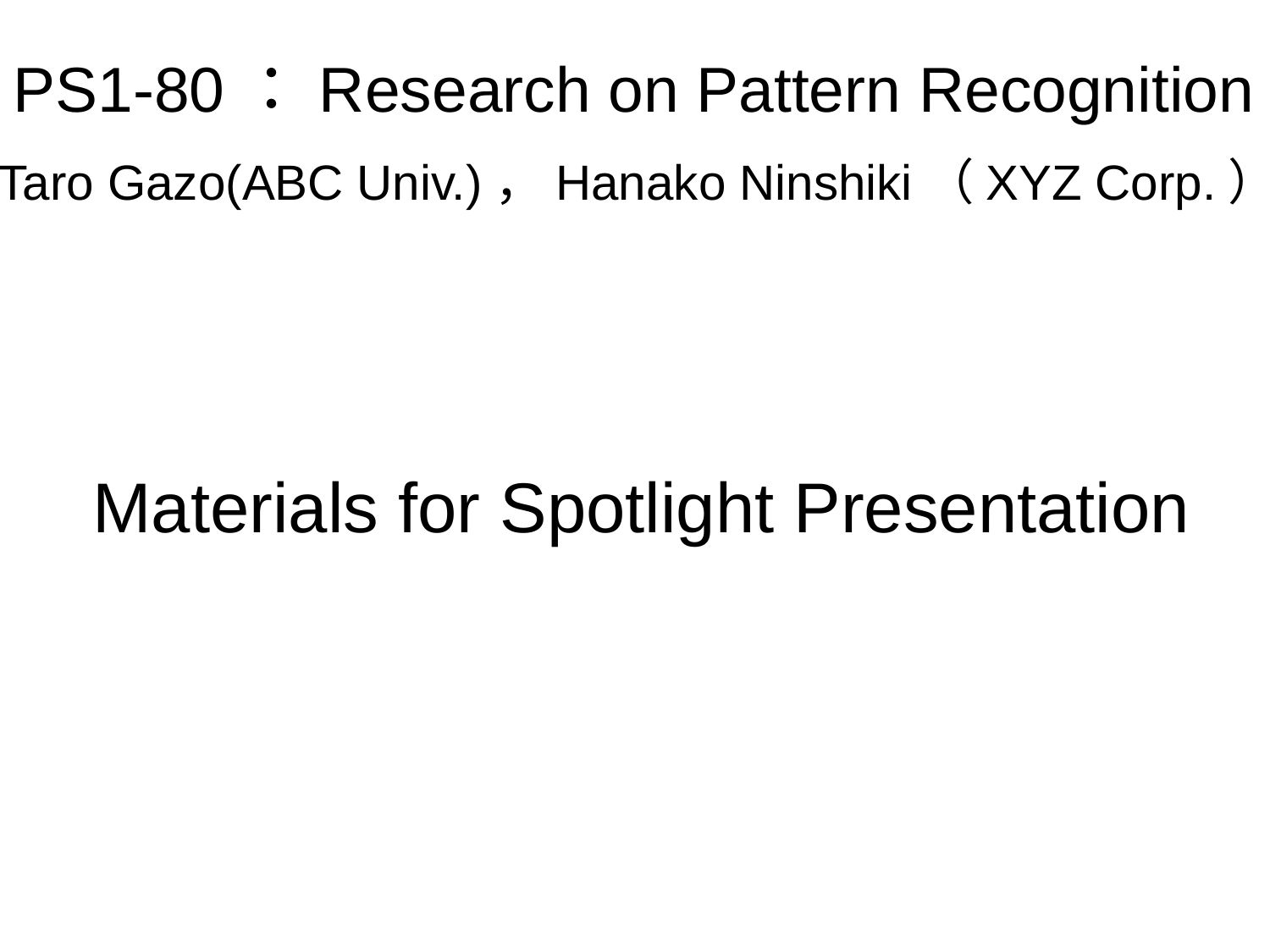

PS1-80：Research on Pattern Recognition
Taro Gazo(ABC Univ.)，Hanako Ninshiki（XYZ Corp.）
Materials for Spotlight Presentation